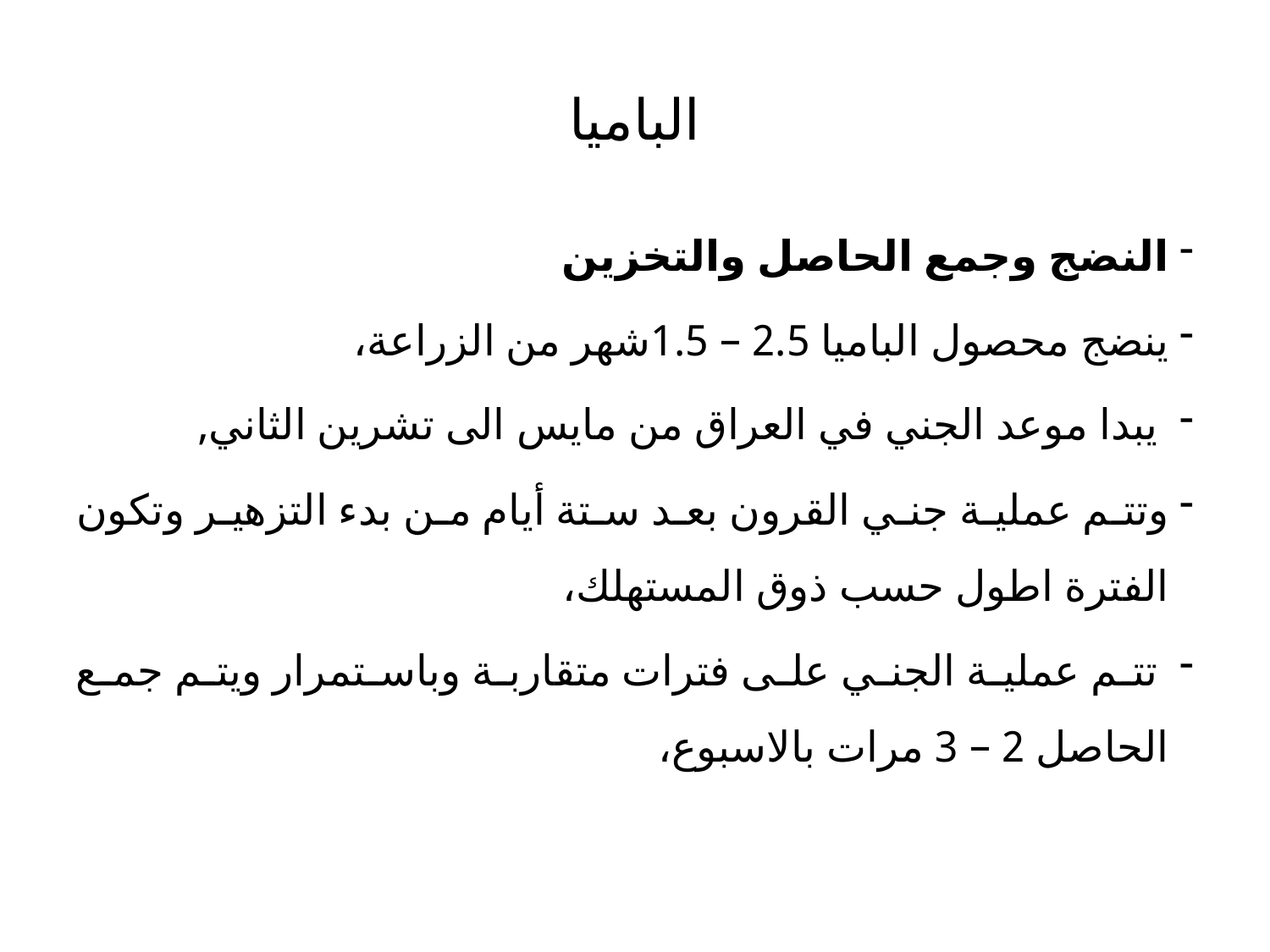

# الباميا
النضج وجمع الحاصل والتخزين
ينضج محصول الباميا 2.5 – 1.5شهر من الزراعة،
 يبدا موعد الجني في العراق من مايس الى تشرين الثاني,
وتتم عملية جني القرون بعد ستة أيام من بدء التزهير وتكون الفترة اطول حسب ذوق المستهلك،
 تتم عملية الجني على فترات متقاربة وباستمرار ويتم جمع الحاصل 2 – 3 مرات بالاسبوع،